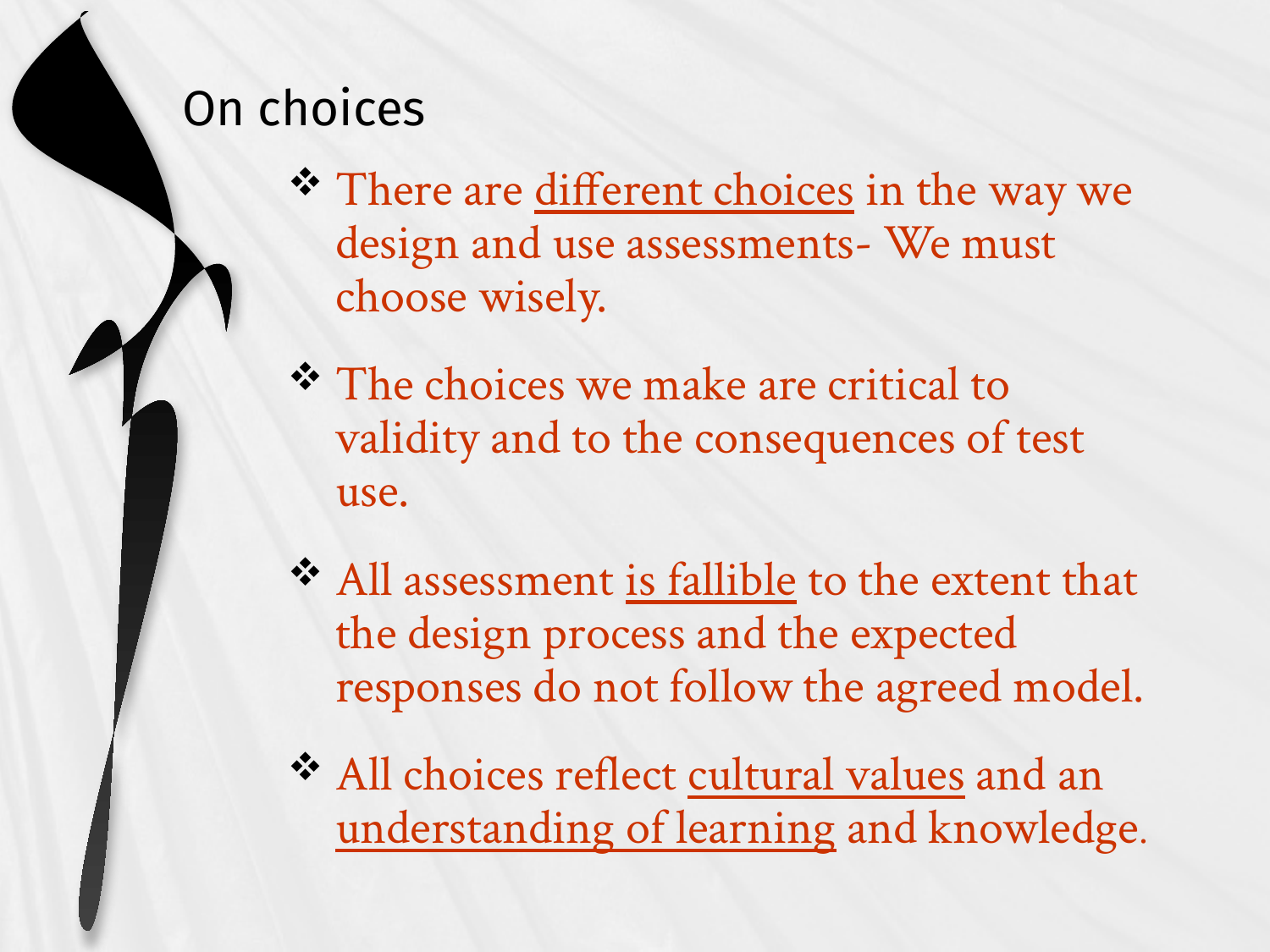

# On choices
There are different choices in the way we design and use assessments- We must choose wisely.
The choices we make are critical to validity and to the consequences of test use.
All assessment is fallible to the extent that the design process and the expected responses do not follow the agreed model.
All choices reflect cultural values and an understanding of learning and knowledge.